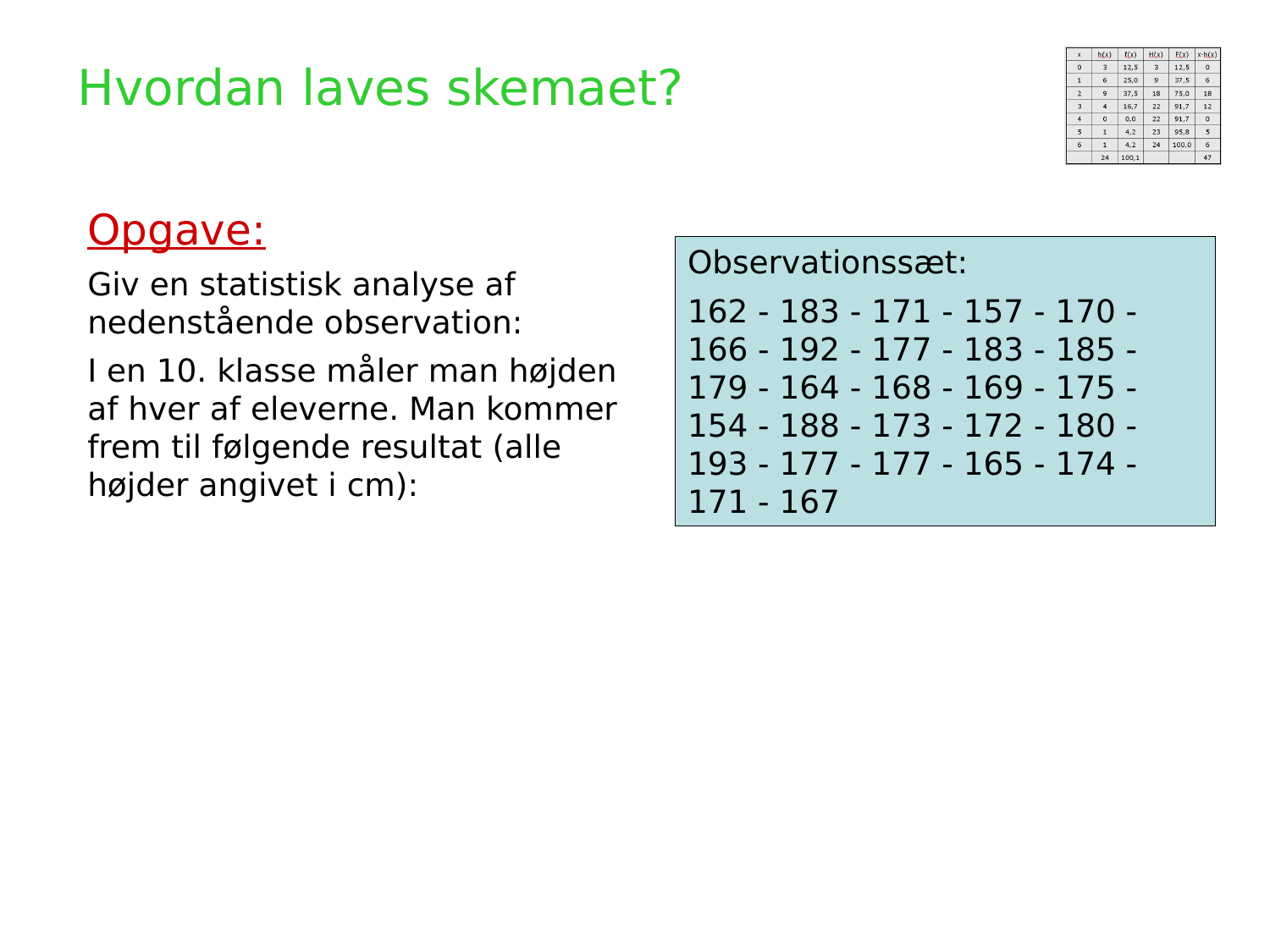

Hvordan laves skemaet?
Opgave:
Giv en statistisk analyse af nedenstående observation:
I en 10. klasse måler man højden af hver af eleverne. Man kommer frem til følgende resultat (alle højder angivet i cm):
Observationssæt:
162 - 183 - 171 - 157 - 170 - 166 - 192 - 177 - 183 - 185 - 179 - 164 - 168 - 169 - 175 - 154 - 188 - 173 - 172 - 180 - 193 - 177 - 177 - 165 - 174 - 171 - 167